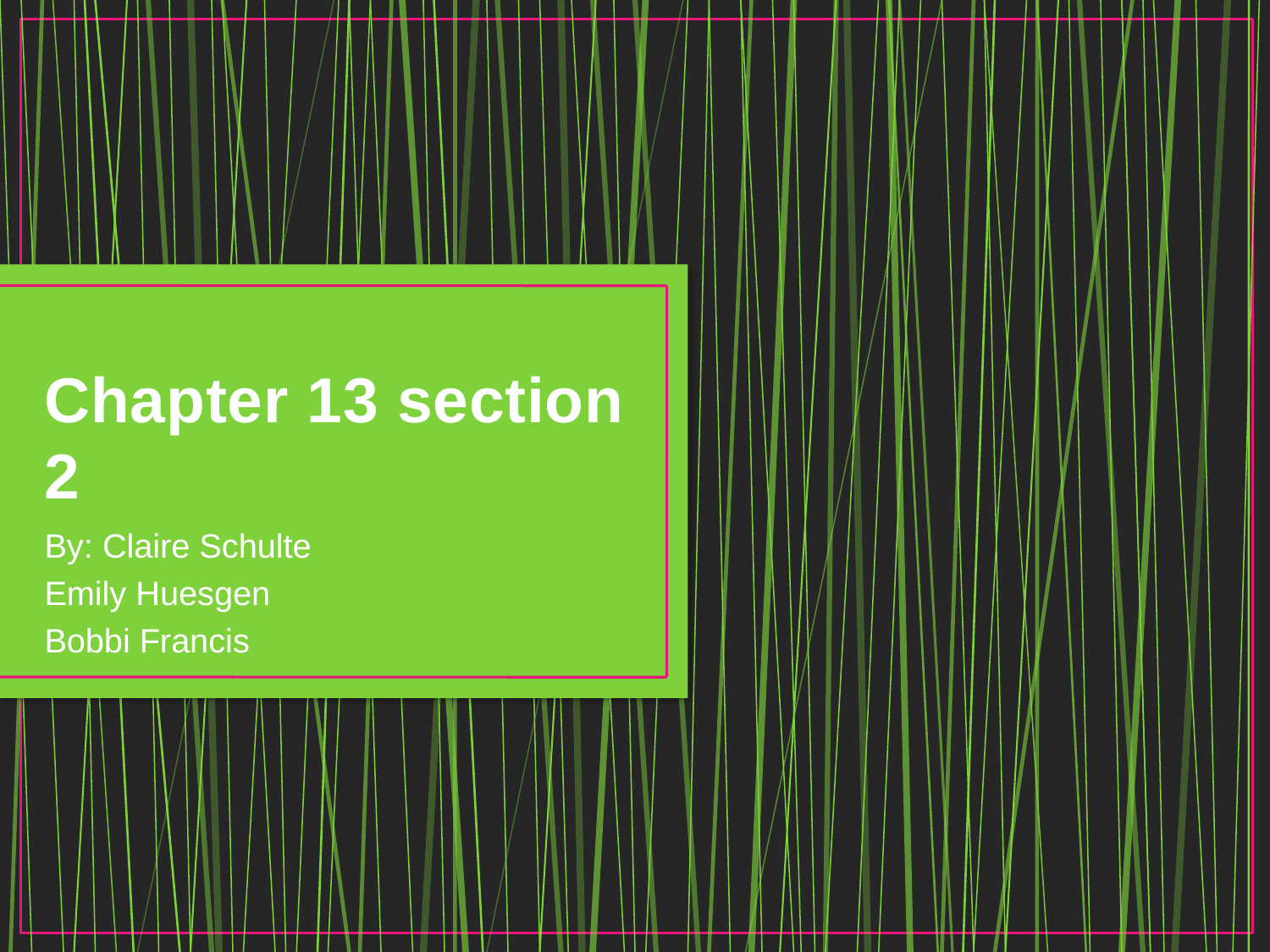

# Chapter 13 section 2
By: Claire Schulte
Emily Huesgen
Bobbi Francis